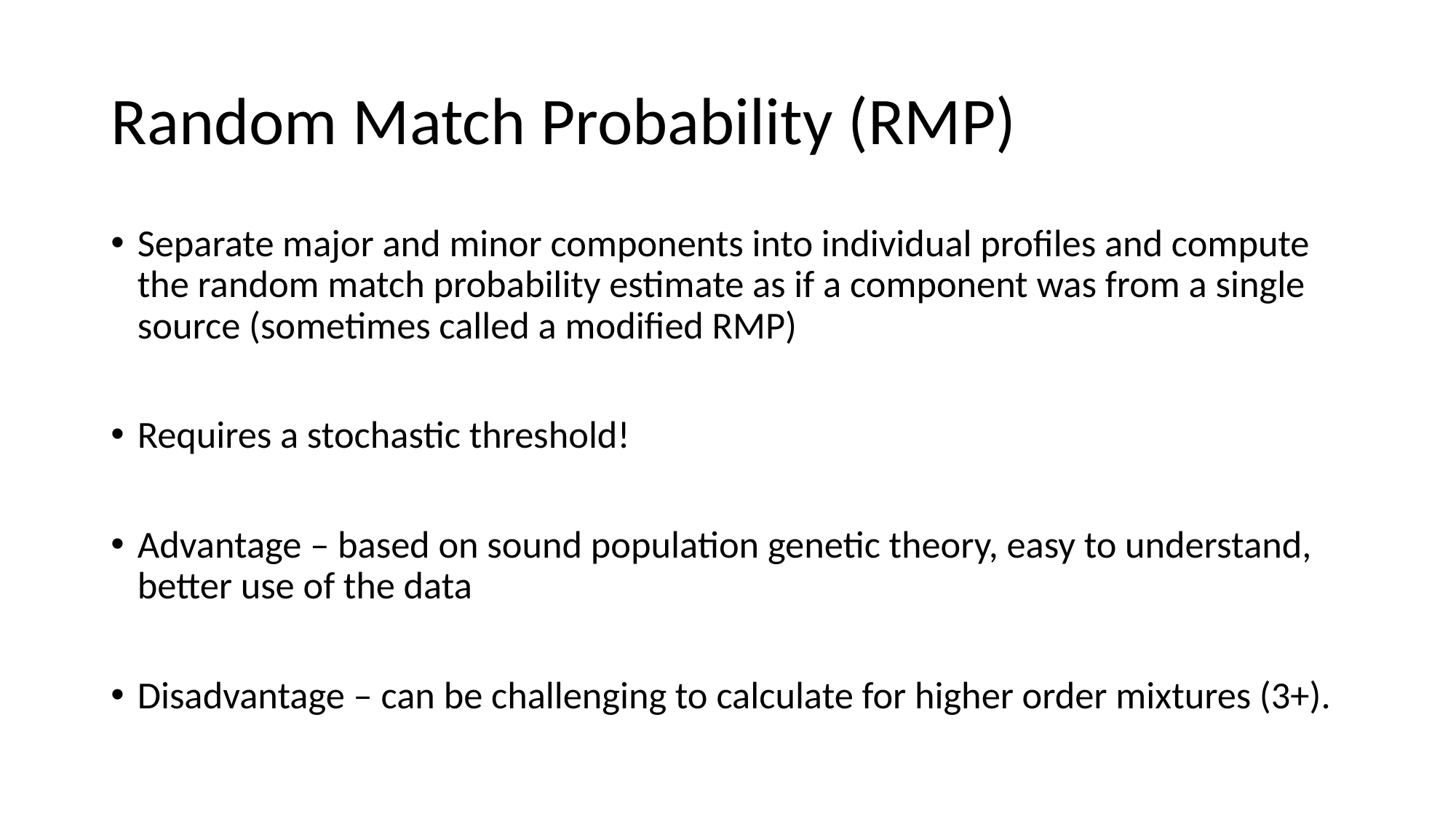

# Random Match Probability (RMP)
Separate major and minor components into individual profiles and compute the random match probability estimate as if a component was from a single source (sometimes called a modified RMP)

Requires a stochastic threshold!

Advantage – based on sound population genetic theory, easy to understand, better use of the data

Disadvantage – can be challenging to calculate for higher order mixtures (3+).